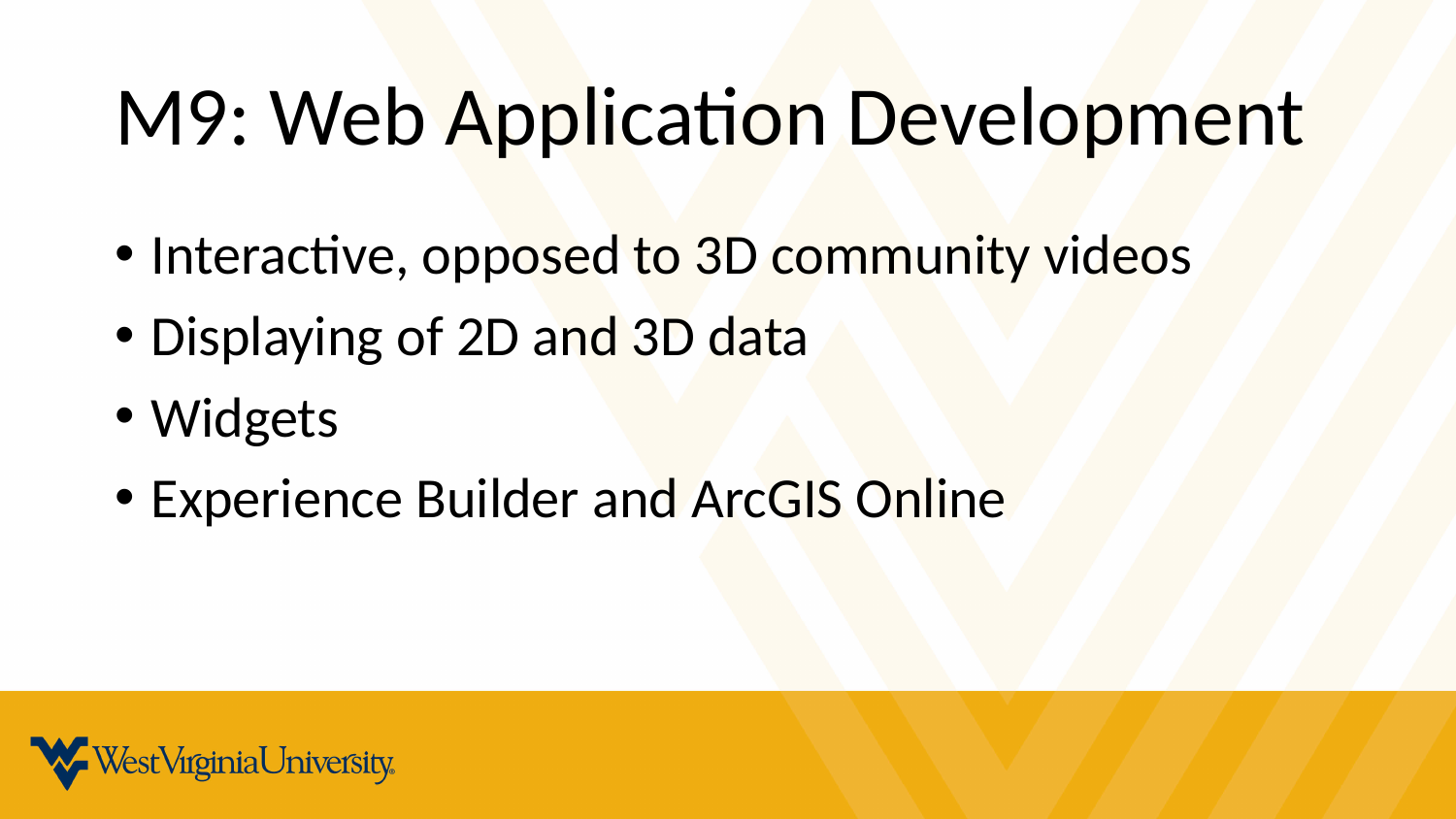

# M9: Web Application Development
Interactive, opposed to 3D community videos
Displaying of 2D and 3D data
Widgets
Experience Builder and ArcGIS Online